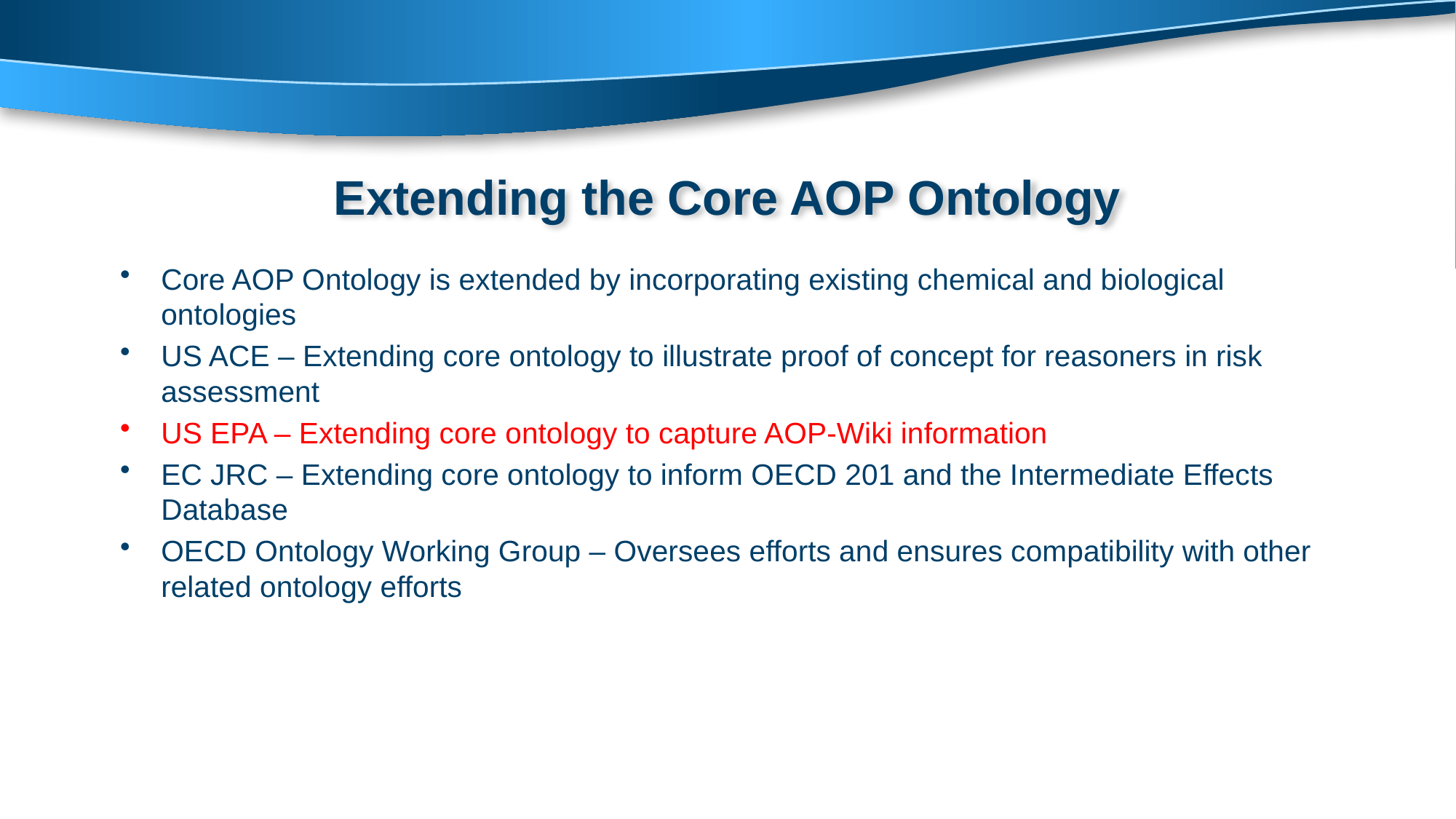

# Extending the Core AOP Ontology
Core AOP Ontology is extended by incorporating existing chemical and biological ontologies
US ACE – Extending core ontology to illustrate proof of concept for reasoners in risk assessment
US EPA – Extending core ontology to capture AOP-Wiki information
EC JRC – Extending core ontology to inform OECD 201 and the Intermediate Effects Database
OECD Ontology Working Group – Oversees efforts and ensures compatibility with other related ontology efforts